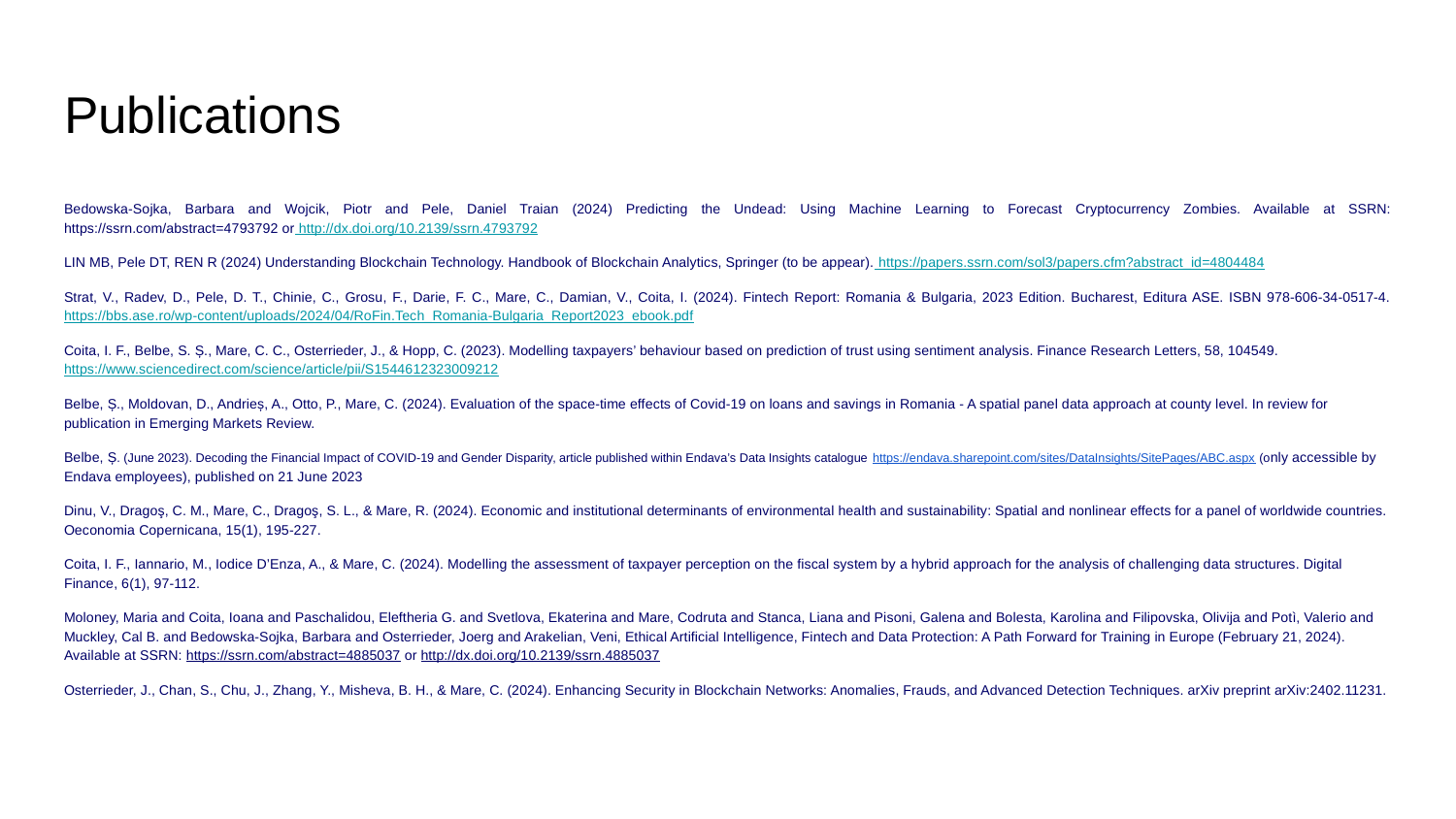

# Publications
Bedowska-Sojka, Barbara and Wojcik, Piotr and Pele, Daniel Traian (2024) Predicting the Undead: Using Machine Learning to Forecast Cryptocurrency Zombies. Available at SSRN: https://ssrn.com/abstract=4793792 or http://dx.doi.org/10.2139/ssrn.4793792
LIN MB, Pele DT, REN R (2024) Understanding Blockchain Technology. Handbook of Blockchain Analytics, Springer (to be appear). https://papers.ssrn.com/sol3/papers.cfm?abstract_id=4804484
Strat, V., Radev, D., Pele, D. T., Chinie, C., Grosu, F., Darie, F. C., Mare, C., Damian, V., Coita, I. (2024). Fintech Report: Romania & Bulgaria, 2023 Edition. Bucharest, Editura ASE. ISBN 978-606-34-0517-4.https://bbs.ase.ro/wp-content/uploads/2024/04/RoFin.Tech_Romania-Bulgaria_Report2023_ebook.pdf
Coita, I. F., Belbe, S. Ș., Mare, C. C., Osterrieder, J., & Hopp, C. (2023). Modelling taxpayers’ behaviour based on prediction of trust using sentiment analysis. Finance Research Letters, 58, 104549. https://www.sciencedirect.com/science/article/pii/S1544612323009212
Belbe, Ș., Moldovan, D., Andrieș, A., Otto, P., Mare, C. (2024). Evaluation of the space-time effects of Covid-19 on loans and savings in Romania - A spatial panel data approach at county level. In review for publication in Emerging Markets Review.
Belbe, Ș. (June 2023). Decoding the Financial Impact of COVID-19 and Gender Disparity, article published within Endava’s Data Insights catalogue https://endava.sharepoint.com/sites/DataInsights/SitePages/ABC.aspx (only accessible by Endava employees), published on 21 June 2023
Dinu, V., Dragoş, C. M., Mare, C., Dragoş, S. L., & Mare, R. (2024). Economic and institutional determinants of environmental health and sustainability: Spatial and nonlinear effects for a panel of worldwide countries. Oeconomia Copernicana, 15(1), 195-227.
Coita, I. F., Iannario, M., Iodice D’Enza, A., & Mare, C. (2024). Modelling the assessment of taxpayer perception on the fiscal system by a hybrid approach for the analysis of challenging data structures. Digital Finance, 6(1), 97-112.
Moloney, Maria and Coita, Ioana and Paschalidou, Eleftheria G. and Svetlova, Ekaterina and Mare, Codruta and Stanca, Liana and Pisoni, Galena and Bolesta, Karolina and Filipovska, Olivija and Potì, Valerio and Muckley, Cal B. and Bedowska-Sojka, Barbara and Osterrieder, Joerg and Arakelian, Veni, Ethical Artificial Intelligence, Fintech and Data Protection: A Path Forward for Training in Europe (February 21, 2024). Available at SSRN: https://ssrn.com/abstract=4885037 or http://dx.doi.org/10.2139/ssrn.4885037
Osterrieder, J., Chan, S., Chu, J., Zhang, Y., Misheva, B. H., & Mare, C. (2024). Enhancing Security in Blockchain Networks: Anomalies, Frauds, and Advanced Detection Techniques. arXiv preprint arXiv:2402.11231.